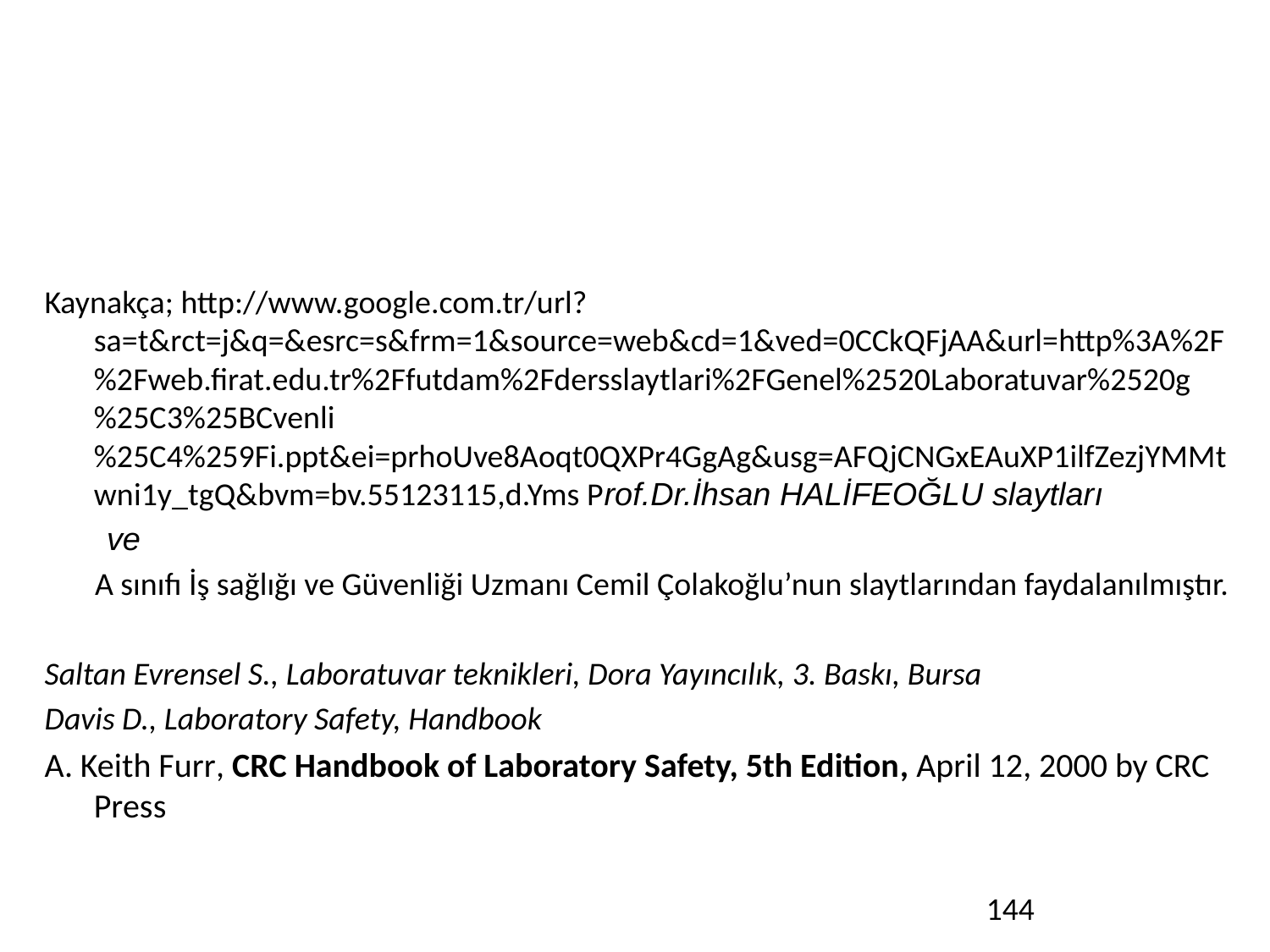

#
Kaynakça; http://www.google.com.tr/url?sa=t&rct=j&q=&esrc=s&frm=1&source=web&cd=1&ved=0CCkQFjAA&url=http%3A%2F%2Fweb.firat.edu.tr%2Ffutdam%2Fdersslaytlari%2FGenel%2520Laboratuvar%2520g%25C3%25BCvenli%25C4%259Fi.ppt&ei=prhoUve8Aoqt0QXPr4GgAg&usg=AFQjCNGxEAuXP1ilfZezjYMMtwni1y_tgQ&bvm=bv.55123115,d.Yms Prof.Dr.İhsan HALİFEOĞLU slaytları
       ve
       A sınıfı İş sağlığı ve Güvenliği Uzmanı Cemil Çolakoğlu’nun slaytlarından faydalanılmıştır.

Saltan Evrensel S., Laboratuvar teknikleri, Dora Yayıncılık, 3. Baskı, Bursa
Davis D., Laboratory Safety, Handbook
A. Keith Furr, CRC Handbook of Laboratory Safety, 5th Edition, April 12, 2000 by CRC Press

144